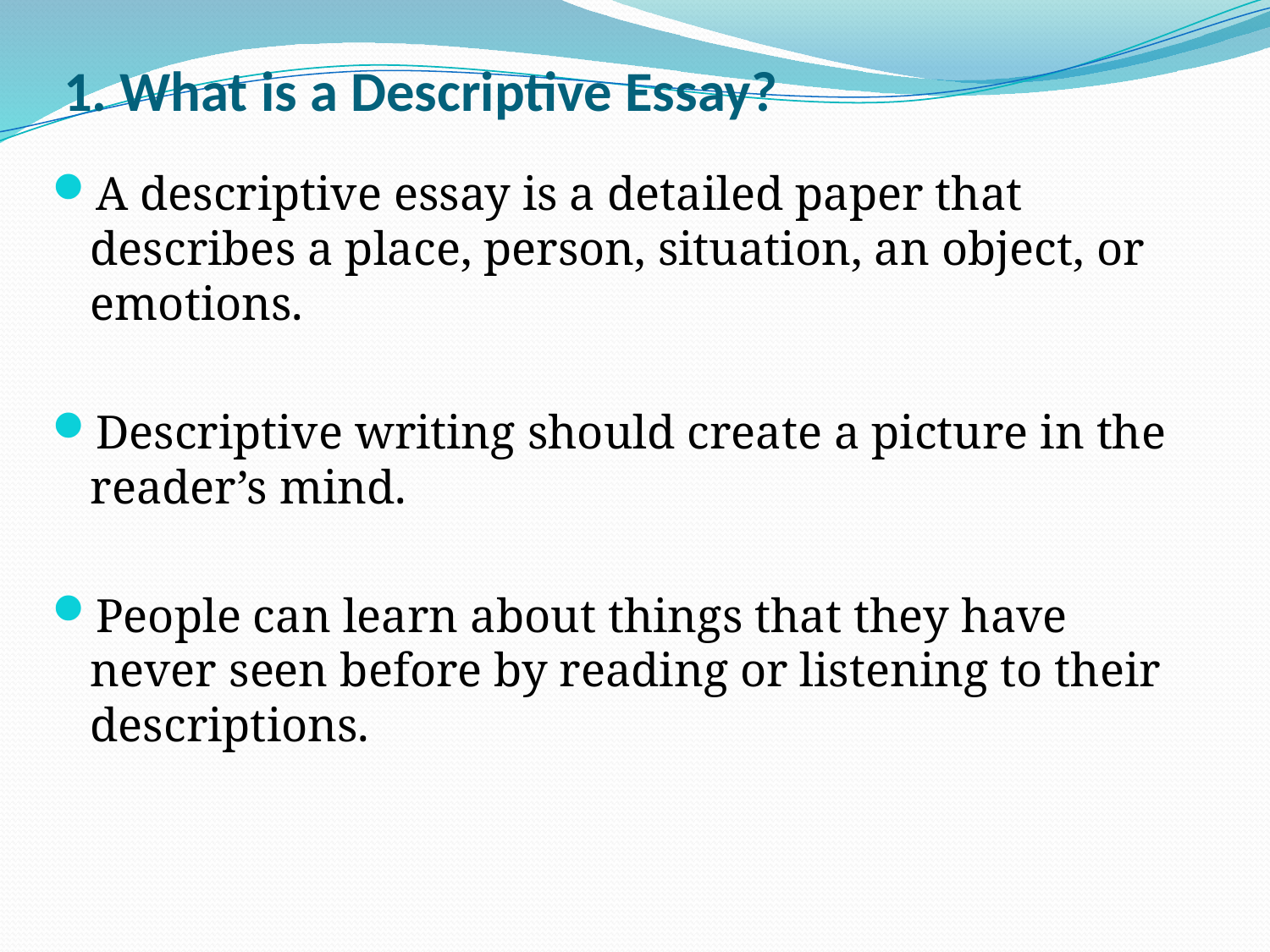

A descriptive essay is a detailed paper that describes a place, person, situation, an object, or emotions.

Descriptive writing should create a picture in the reader’s mind.

People can learn about things that they have never seen before by reading or listening to their descriptions.
# 1. What is a Descriptive Essay?